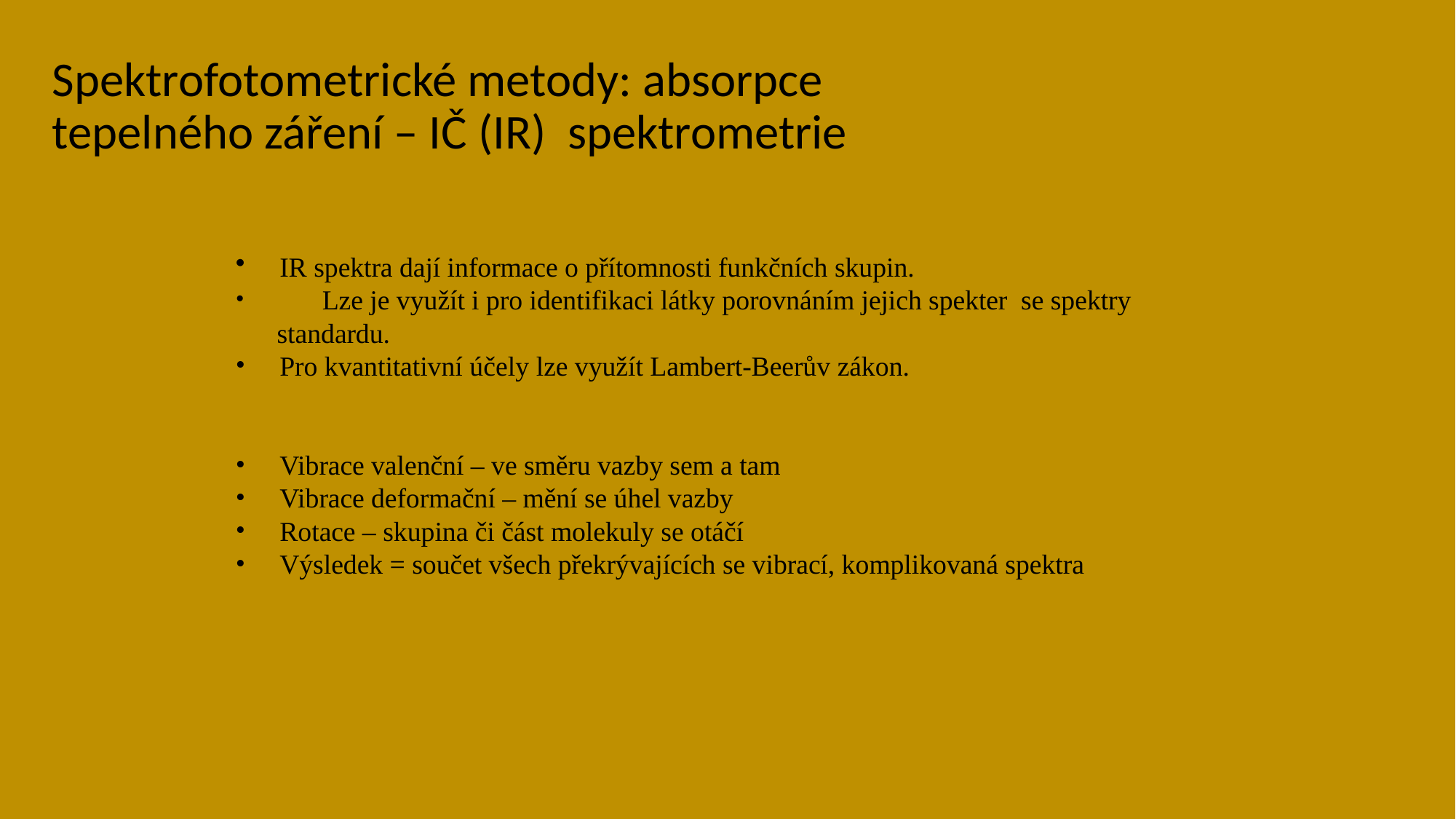

# Spektrofotometrické metody: absorpce tepelného záření – IČ (IR)  spektrometrie
IR spektra dají informace o přítomnosti funkčních skupin.
	Lze je využít i pro identifikaci látky porovnáním jejich spekter  se spektry standardu.
Pro kvantitativní účely lze využít Lambert-Beerův zákon.

Vibrace valenční – ve směru vazby sem a tam
Vibrace deformační – mění se úhel vazby
Rotace – skupina či část molekuly se otáčí
Výsledek = součet všech překrývajících se vibrací, komplikovaná spektra